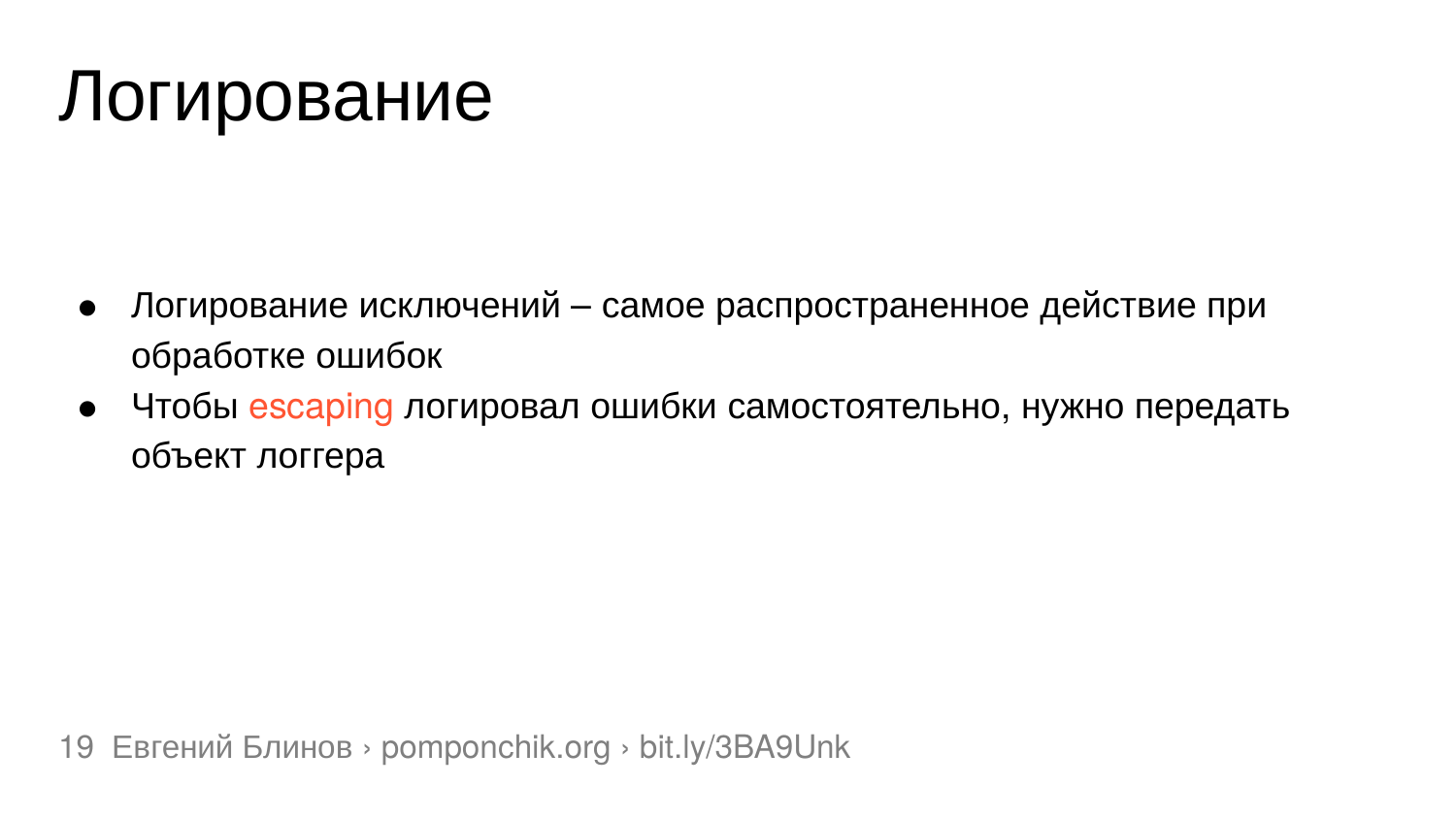

# Логирование
Логирование исключений – самое распространенное действие при обработке ошибок
Чтобы escaping логировал ошибки самостоятельно, нужно передать объект логгера